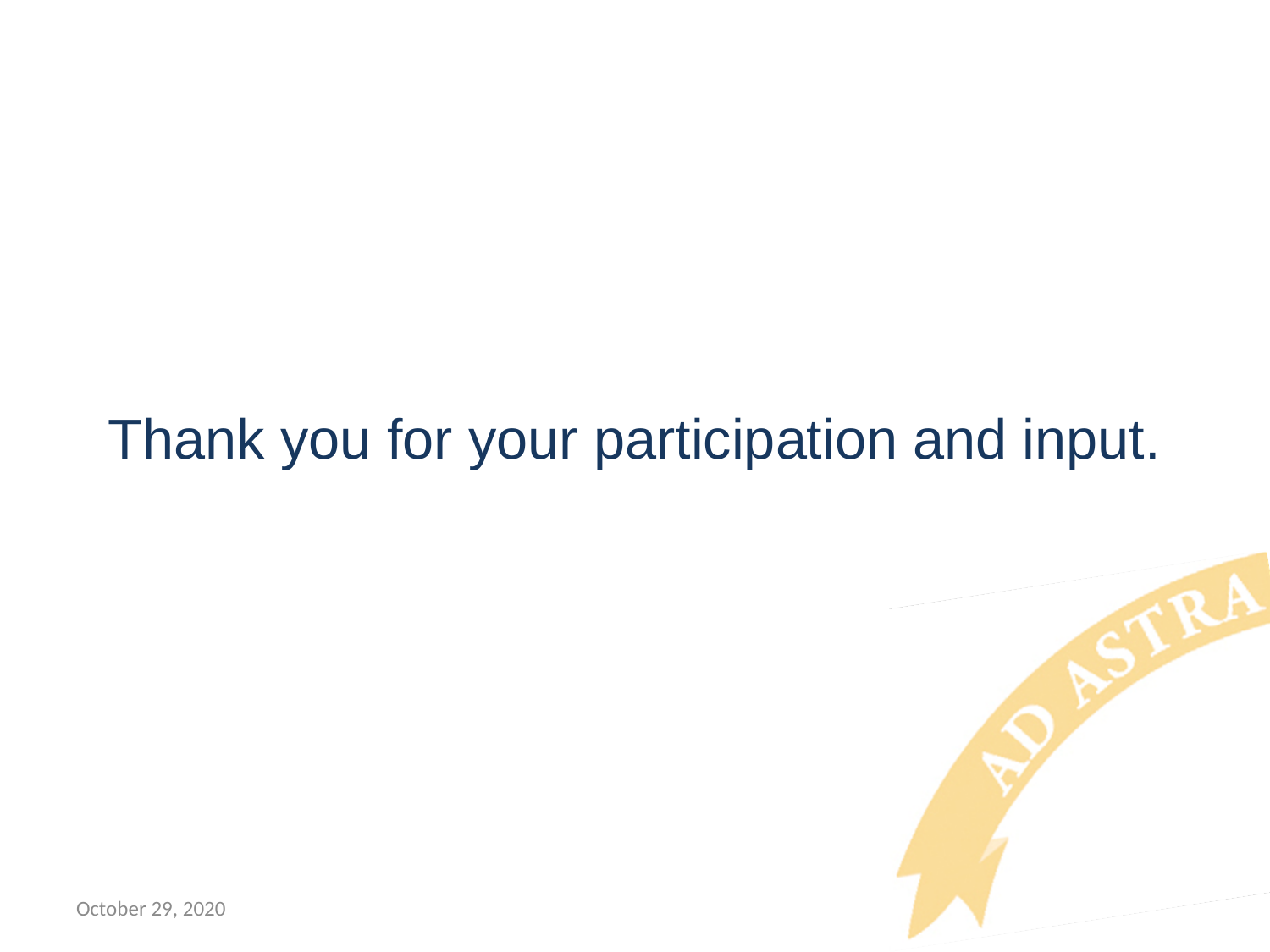

# Thank you for your participation and input.
October 29, 2020